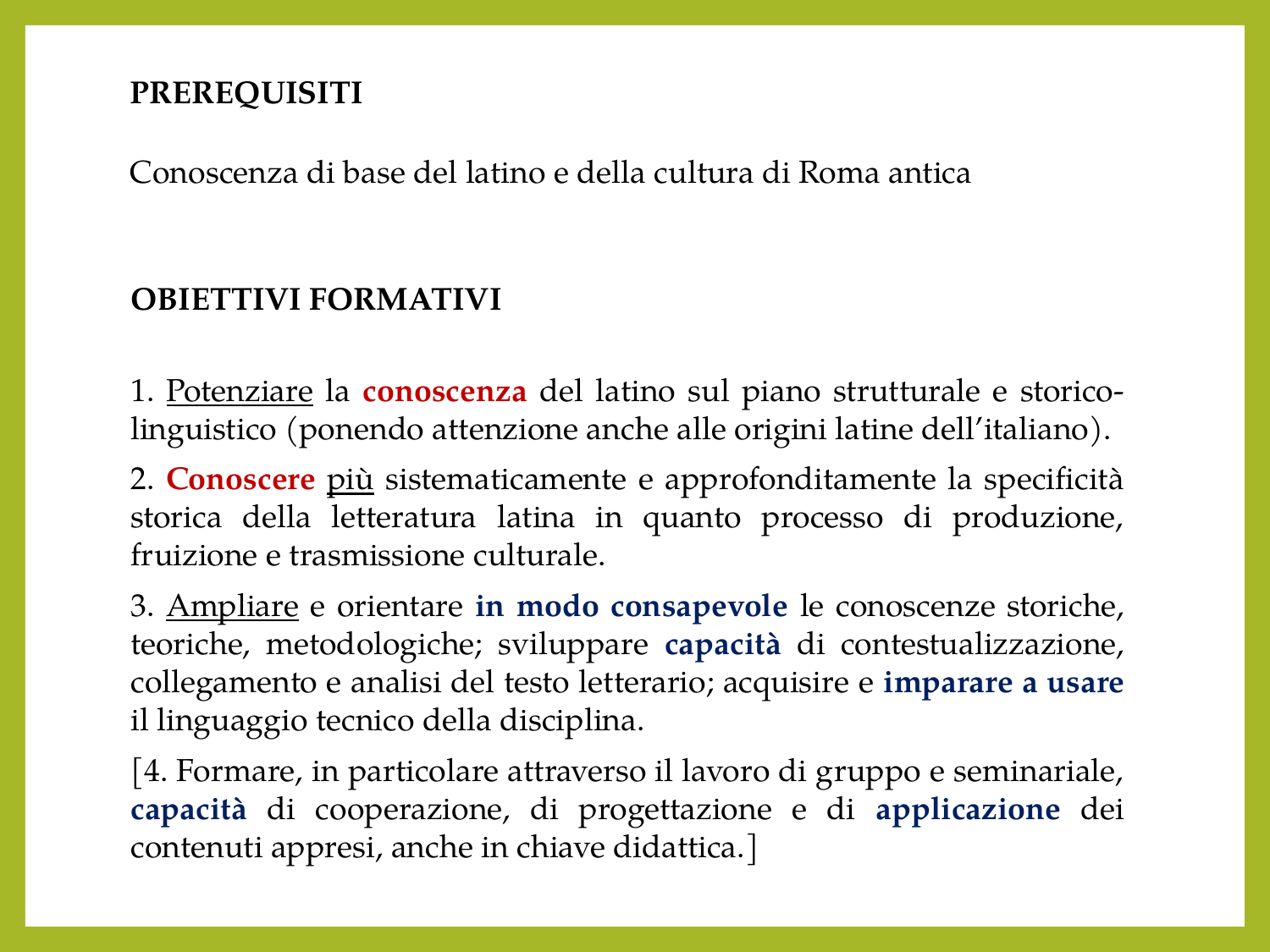

Prerequisiti

Conoscenza di base del latino e della cultura di Roma antica
Obiettivi formativi

1. Potenziare la conoscenza del latino sul piano strutturale e storico-linguistico (ponendo attenzione anche alle origini latine dell’italiano).
2. Conoscere più sistematicamente e approfonditamente la specificità storica della letteratura latina in quanto processo di produzione, fruizione e trasmissione culturale.
3. Ampliare e orientare in modo consapevole le conoscenze storiche, teoriche, metodologiche; sviluppare capacità di contestualizzazione, collegamento e analisi del testo letterario; acquisire e imparare a usare il linguaggio tecnico della disciplina.
[4. Formare, in particolare attraverso il lavoro di gruppo e seminariale, capacità di cooperazione, di progettazione e di applicazione dei contenuti appresi, anche in chiave didattica.]